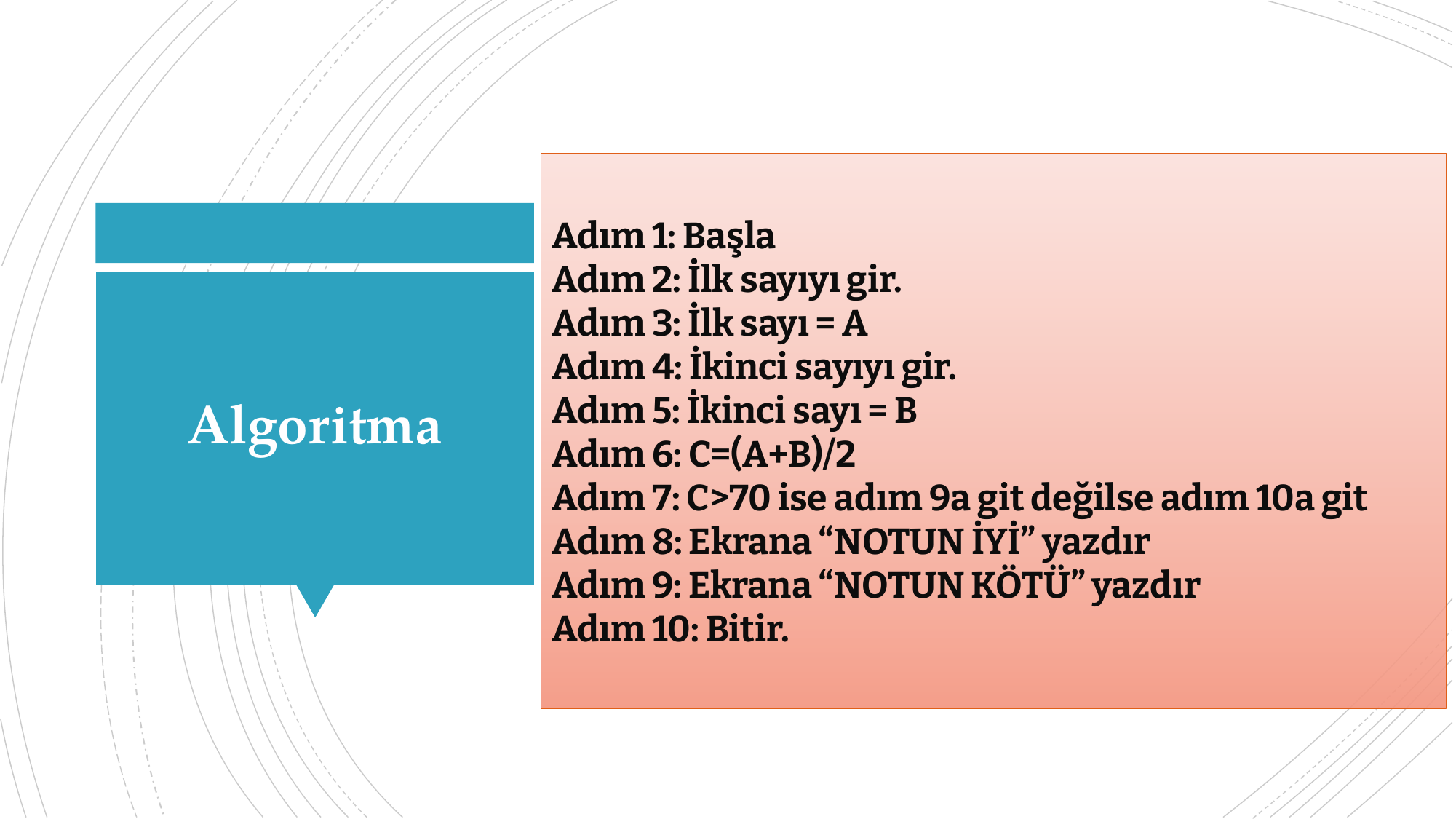

Adım 1: Başla
Adım 2: İlk sayıyı gir.
Adım 3: İlk sayı = A
Adım 4: İkinci sayıyı gir.
Adım 5: İkinci sayı = B
Adım 6: C=(A+B)/2
Adım 7: C>70 ise adım 9a git değilse adım 10a git
Adım 8: Ekrana “NOTUN İYİ” yazdır
Adım 9: Ekrana “NOTUN KÖTÜ” yazdır
Adım 10: Bitir.
# Algoritma